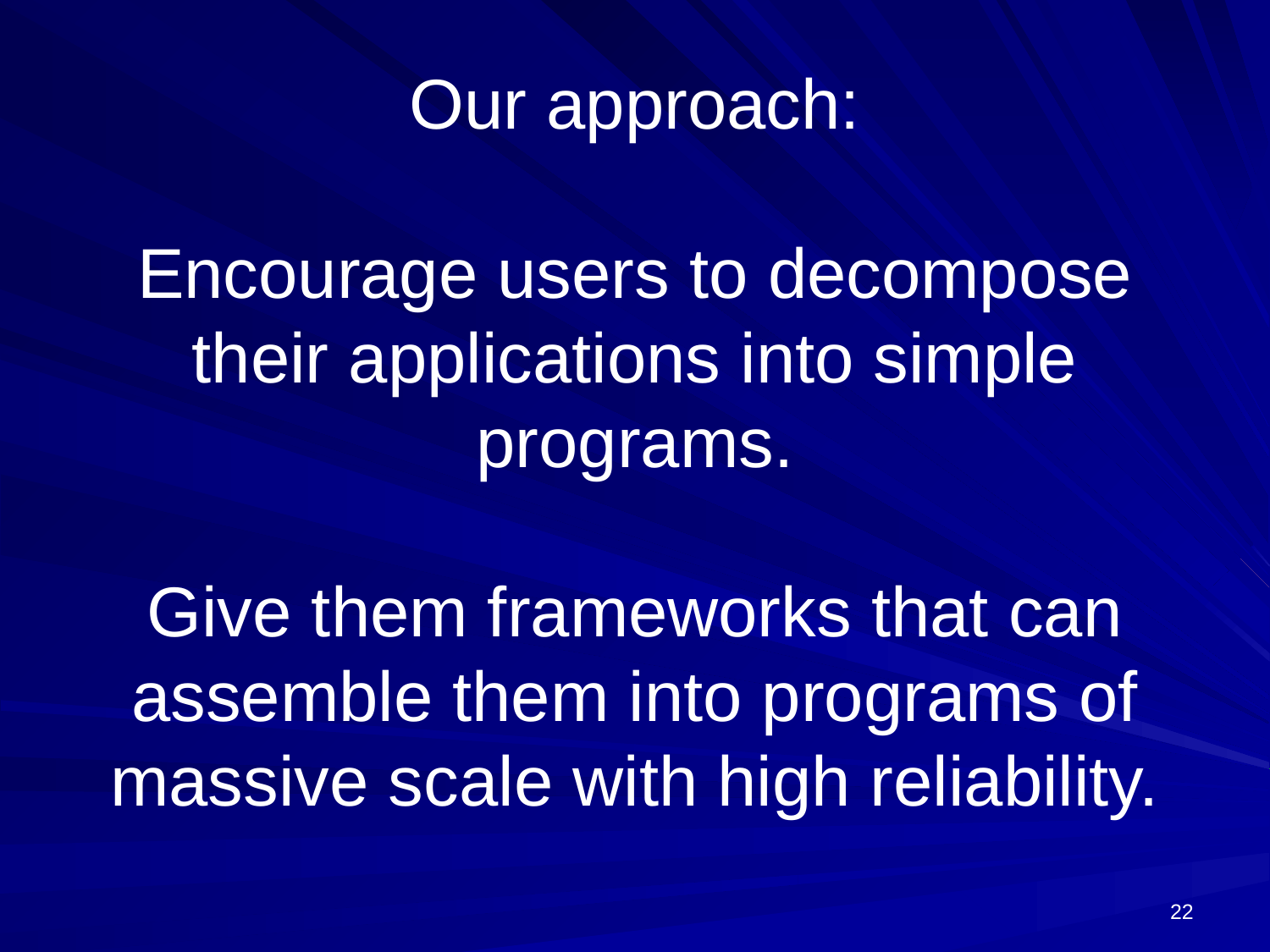

# Our approach: Encourage users to decompose their applications into simple programs. Give them frameworks that can assemble them into programs of massive scale with high reliability.
22